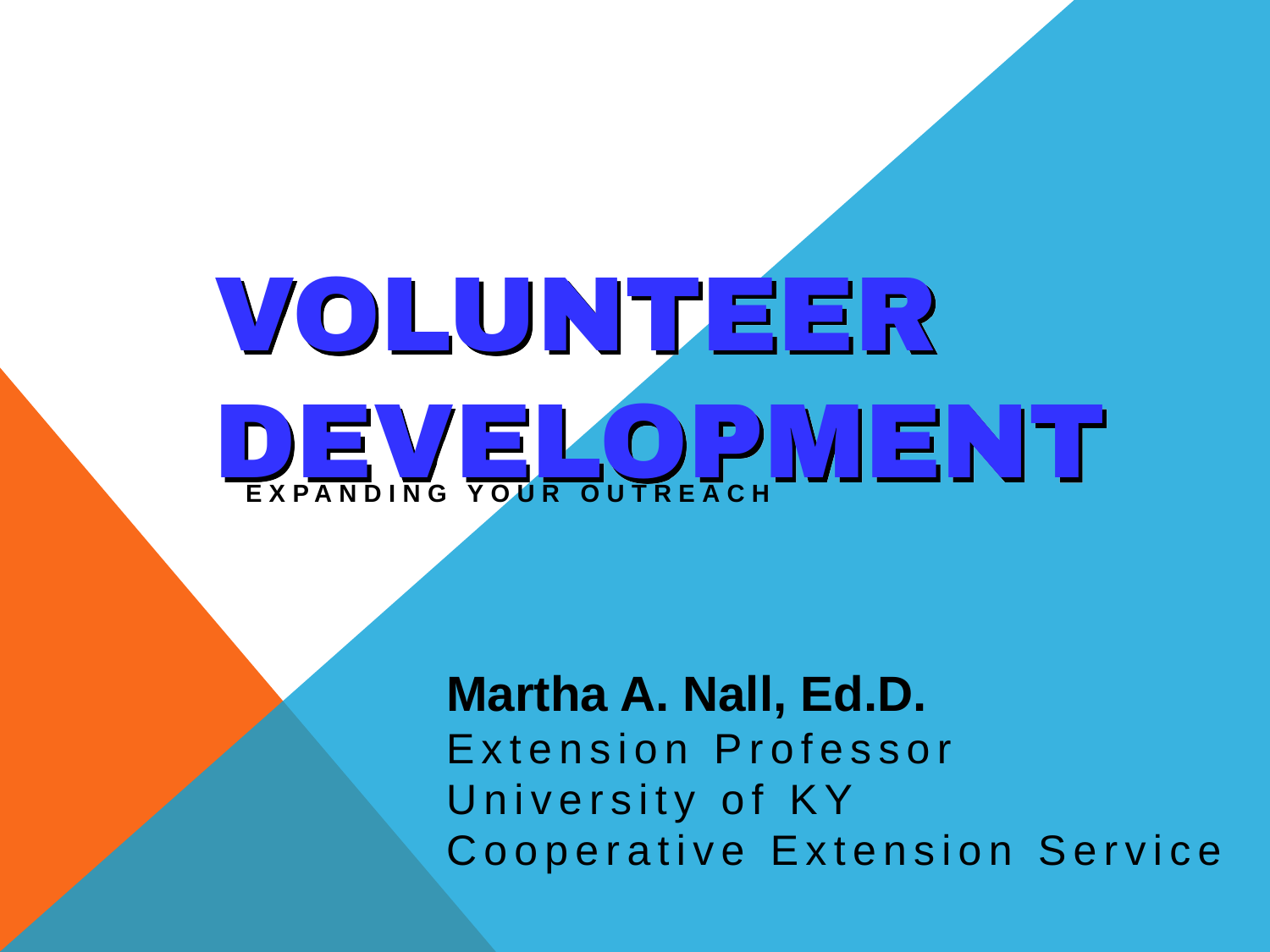

# Volunteer Development
Expanding Your Outreach

Martha A. Nall, Ed.D.
Extension Professor
University of KY
Cooperative Extension Service